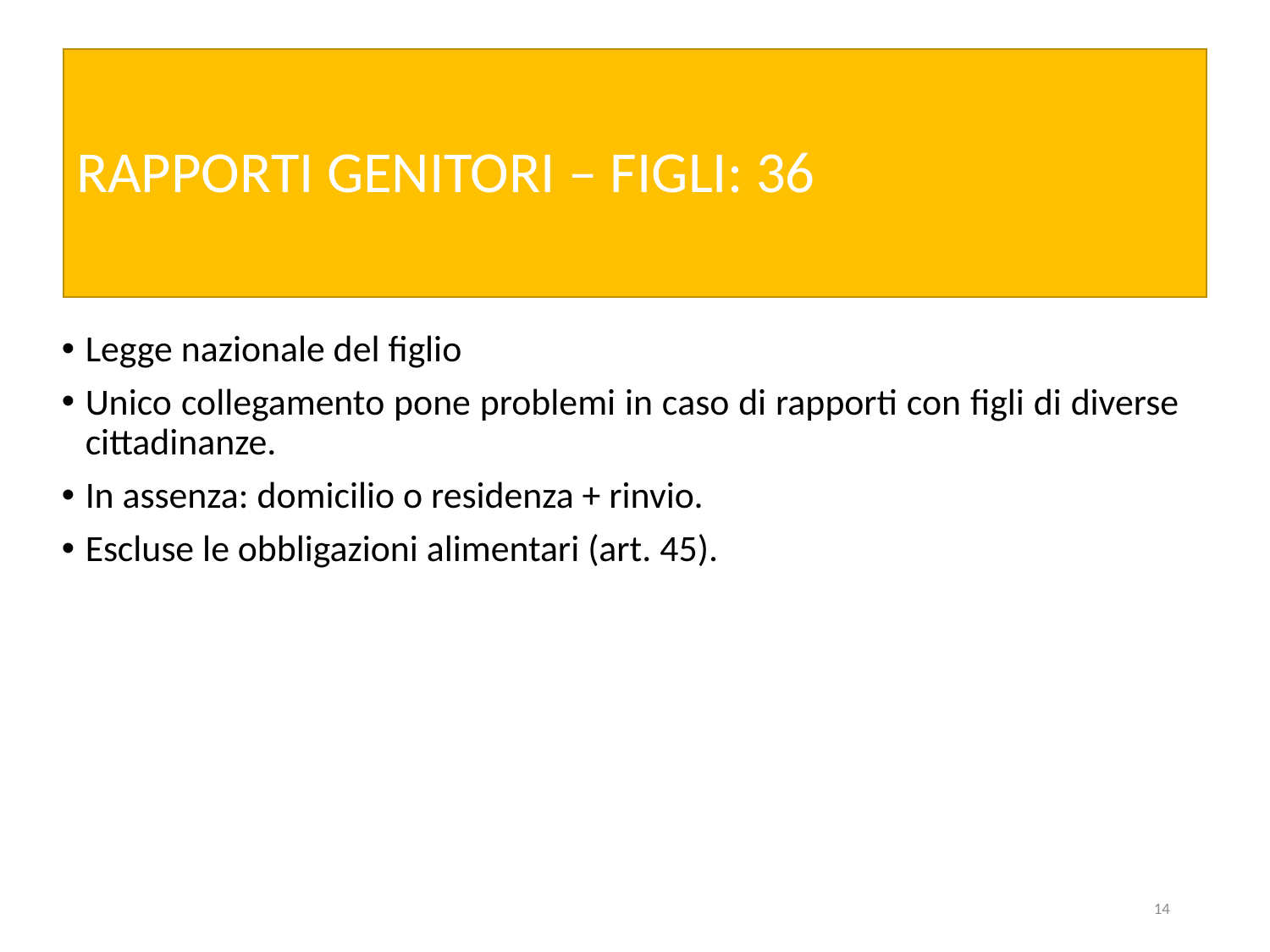

# RAPPORTI GENITORI – FIGLI: 36
Legge nazionale del figlio
Unico collegamento pone problemi in caso di rapporti con figli di diverse cittadinanze.
In assenza: domicilio o residenza + rinvio.
Escluse le obbligazioni alimentari (art. 45).
14